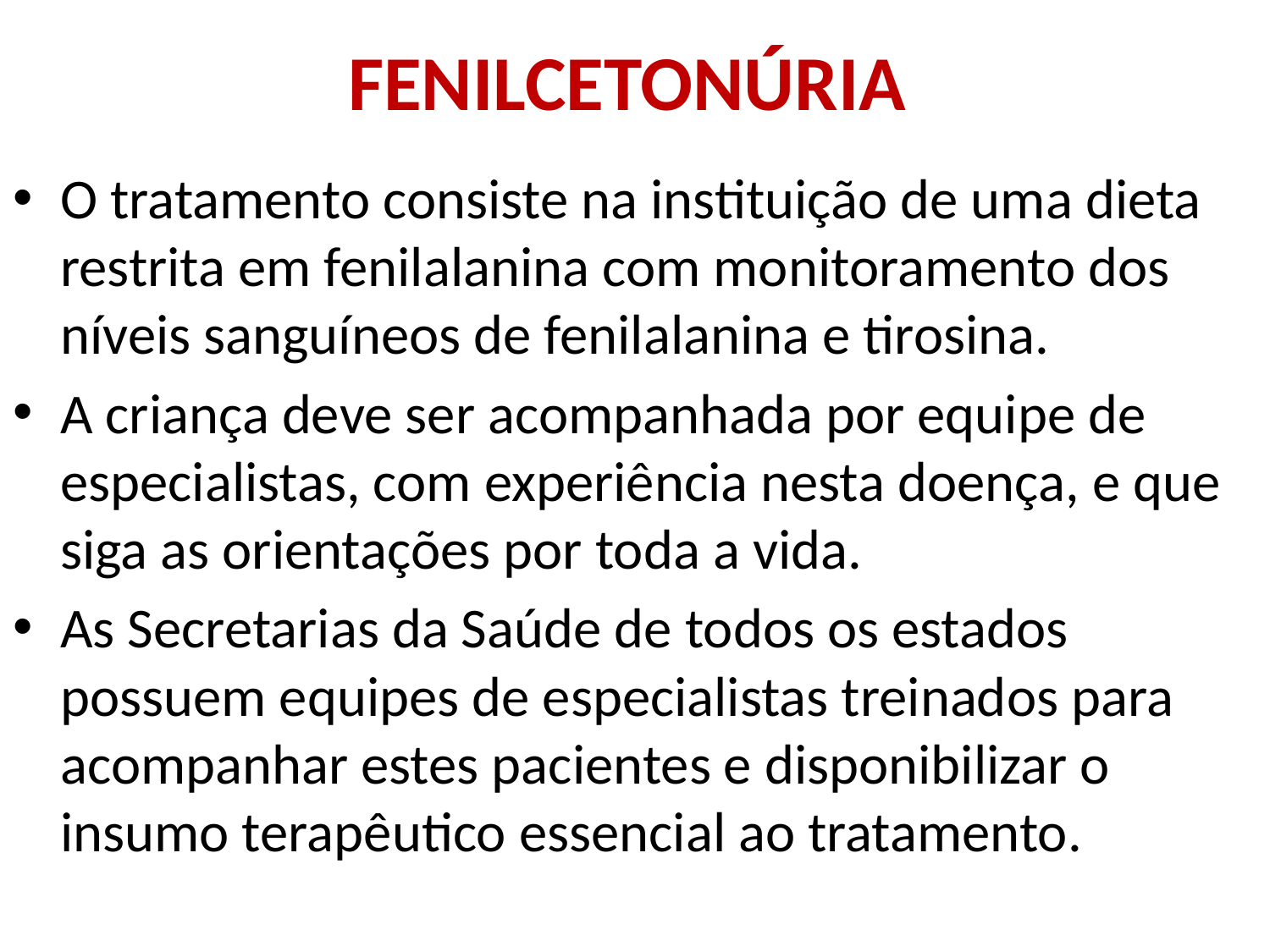

# FENILCETONÚRIA
O tratamento consiste na instituição de uma dieta restrita em fenilalanina com monitoramento dos níveis sanguíneos de fenilalanina e tirosina.
A criança deve ser acompanhada por equipe de especialistas, com experiência nesta doença, e que siga as orientações por toda a vida.
As Secretarias da Saúde de todos os estados possuem equipes de especialistas treinados para acompanhar estes pacientes e disponibilizar o insumo terapêutico essencial ao tratamento.